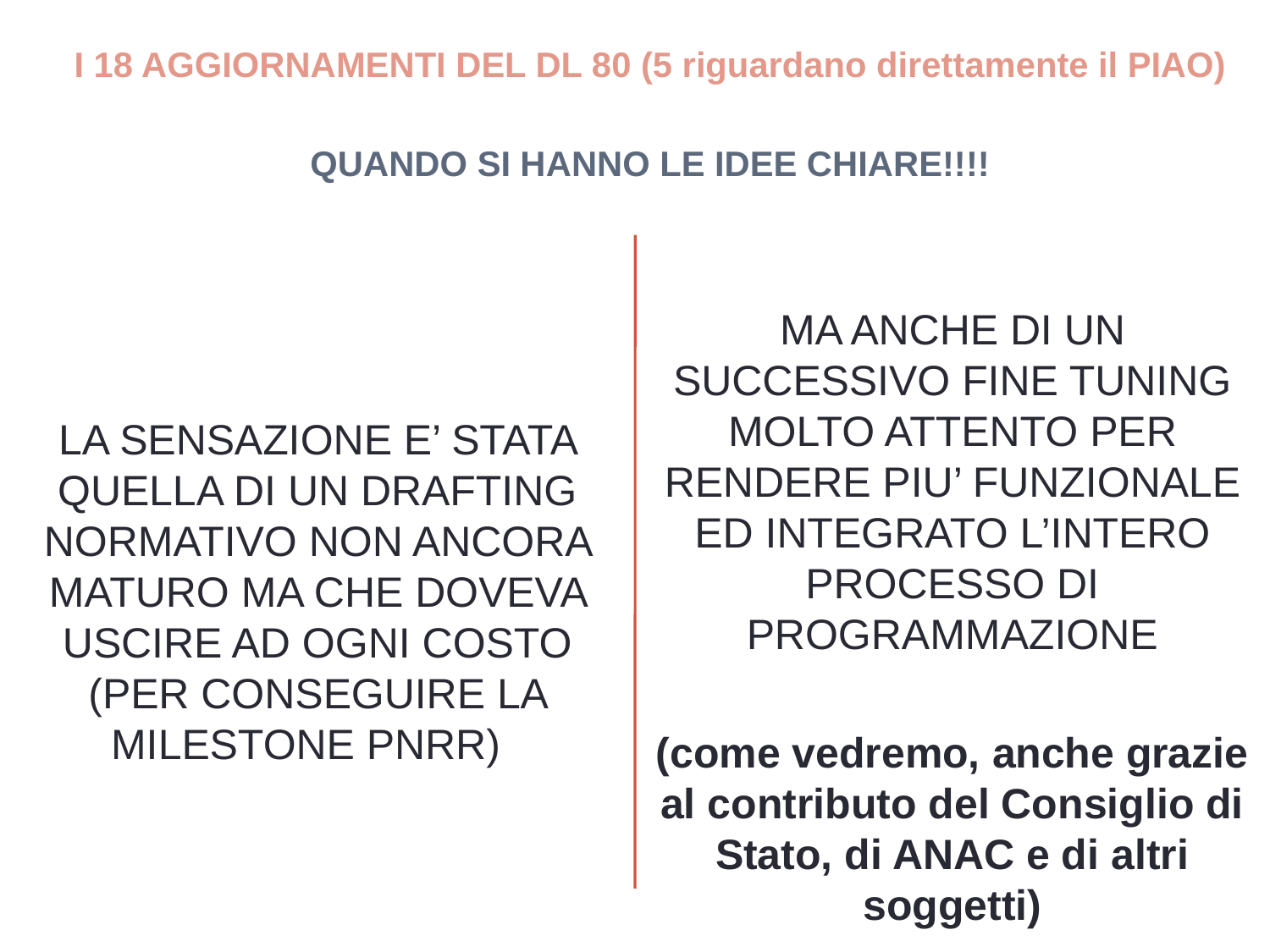

I 18 AGGIORNAMENTI DEL DL 80 (5 riguardano direttamente il PIAO)

QUANDO SI HANNO LE IDEE CHIARE!!!!

MA ANCHE DI UN SUCCESSIVO FINE TUNING MOLTO ATTENTO PER RENDERE PIU’ FUNZIONALE ED INTEGRATO L’INTERO PROCESSO DI PROGRAMMAZIONE

(come vedremo, anche grazie al contributo del Consiglio di Stato, di ANAC e di altri soggetti)
LA SENSAZIONE E’ STATA QUELLA DI UN DRAFTING NORMATIVO NON ANCORA MATURO MA CHE DOVEVA USCIRE AD OGNI COSTO (PER CONSEGUIRE LA MILESTONE PNRR)